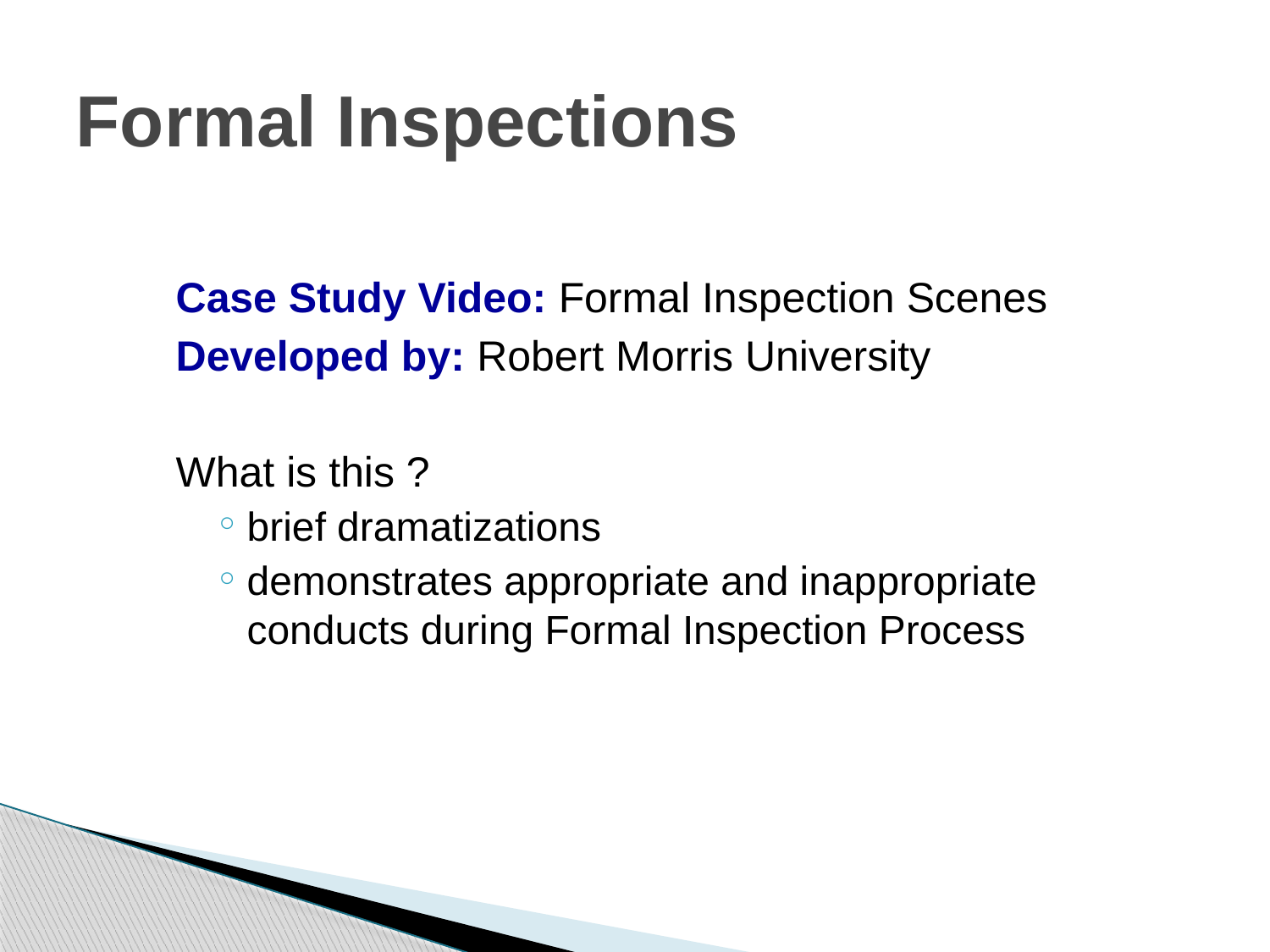

# Formal Inspections
Case Study Video: Formal Inspection Scenes
Developed by: Robert Morris University

What is this ?
brief dramatizations
demonstrates appropriate and inappropriate conducts during Formal Inspection Process